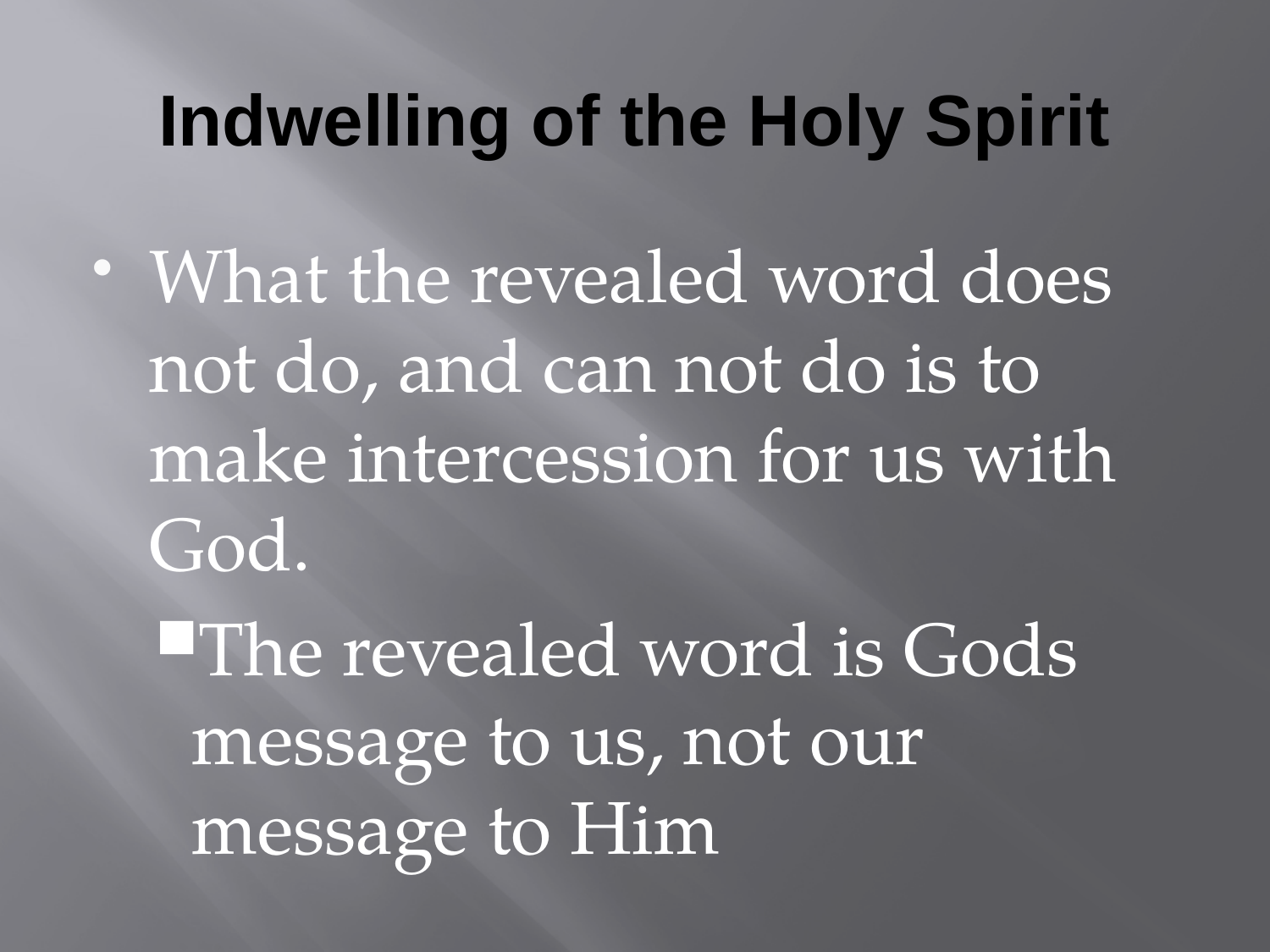

# Indwelling of the Holy Spirit
What the revealed word does not do, and can not do is to make intercession for us with God.
The revealed word is Gods message to us, not our message to Him